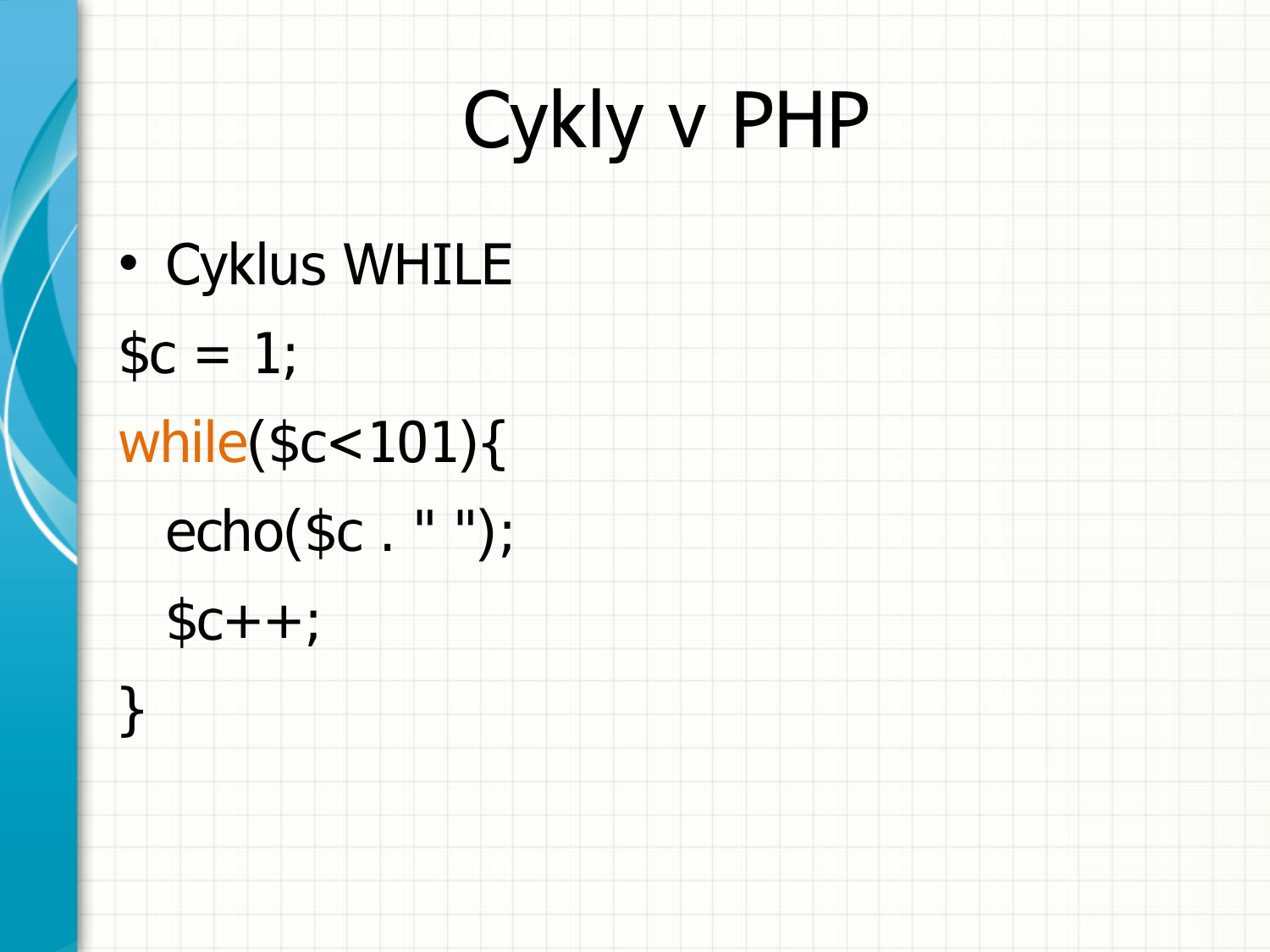

# Cykly v PHP
Cyklus WHILE
$c = 1;
while($c<101){
	echo($c . " ");
	$c++;
}